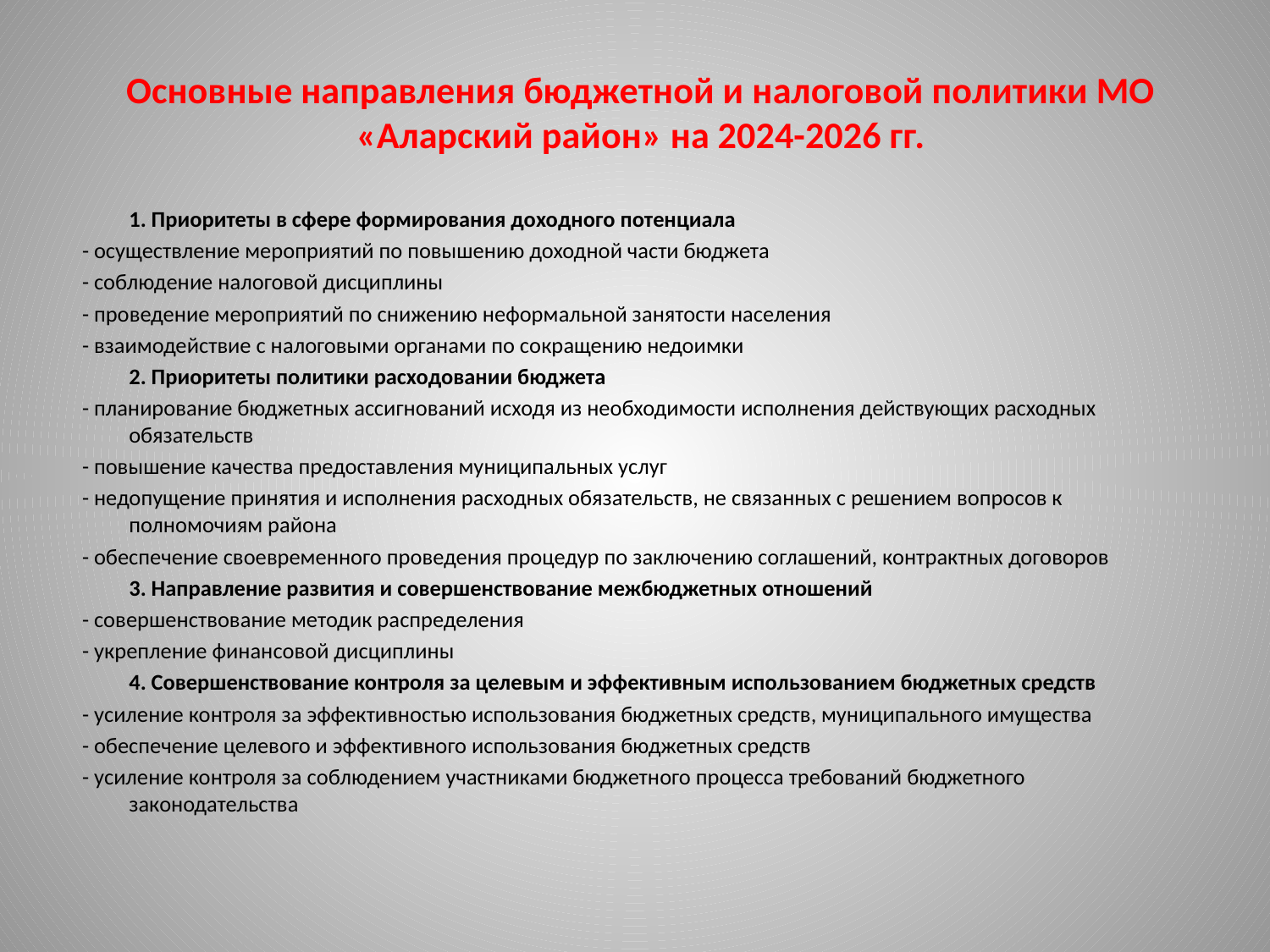

# Основные направления бюджетной и налоговой политики МО «Аларский район» на 2024-2026 гг.
	1. Приоритеты в сфере формирования доходного потенциала
- осуществление мероприятий по повышению доходной части бюджета
- соблюдение налоговой дисциплины
- проведение мероприятий по снижению неформальной занятости населения
- взаимодействие с налоговыми органами по сокращению недоимки
	2. Приоритеты политики расходовании бюджета
- планирование бюджетных ассигнований исходя из необходимости исполнения действующих расходных обязательств
- повышение качества предоставления муниципальных услуг
- недопущение принятия и исполнения расходных обязательств, не связанных с решением вопросов к полномочиям района
- обеспечение своевременного проведения процедур по заключению соглашений, контрактных договоров
	3. Направление развития и совершенствование межбюджетных отношений
- совершенствование методик распределения
- укрепление финансовой дисциплины
	4. Совершенствование контроля за целевым и эффективным использованием бюджетных средств
- усиление контроля за эффективностью использования бюджетных средств, муниципального имущества
- обеспечение целевого и эффективного использования бюджетных средств
- усиление контроля за соблюдением участниками бюджетного процесса требований бюджетного законодательства